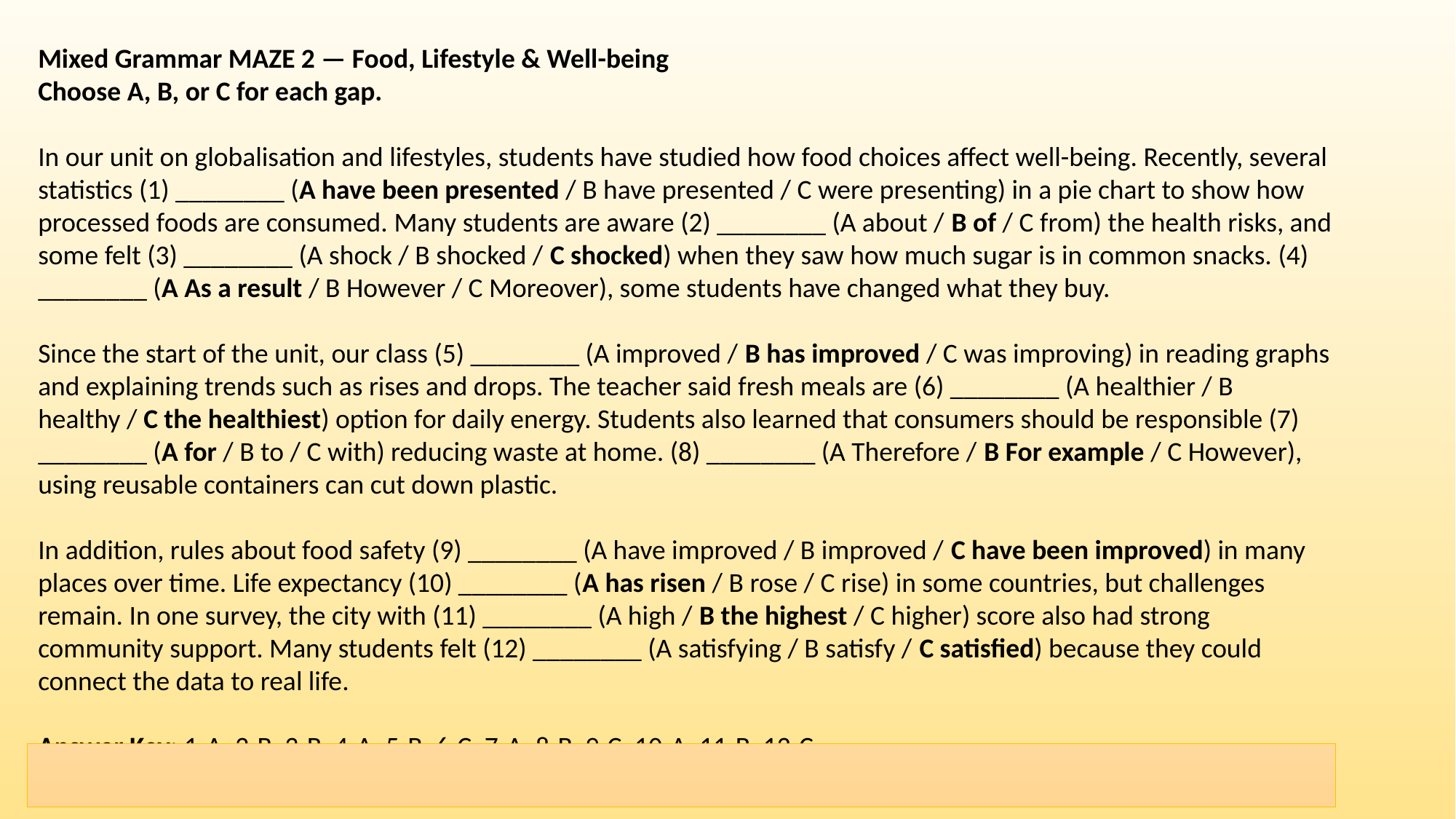

Mixed Grammar MAZE 2 — Food, Lifestyle & Well-being
Choose A, B, or C for each gap.

In our unit on globalisation and lifestyles, students have studied how food choices affect well-being. Recently, several statistics (1) ________ (A have been presented / B have presented / C were presenting) in a pie chart to show how processed foods are consumed. Many students are aware (2) ________ (A about / B of / C from) the health risks, and some felt (3) ________ (A shock / B shocked / C shocked) when they saw how much sugar is in common snacks. (4) ________ (A As a result / B However / C Moreover), some students have changed what they buy.

Since the start of the unit, our class (5) ________ (A improved / B has improved / C was improving) in reading graphs and explaining trends such as rises and drops. The teacher said fresh meals are (6) ________ (A healthier / B healthy / C the healthiest) option for daily energy. Students also learned that consumers should be responsible (7) ________ (A for / B to / C with) reducing waste at home. (8) ________ (A Therefore / B For example / C However), using reusable containers can cut down plastic.

In addition, rules about food safety (9) ________ (A have improved / B improved / C have been improved) in many places over time. Life expectancy (10) ________ (A has risen / B rose / C rise) in some countries, but challenges remain. In one survey, the city with (11) ________ (A high / B the highest / C higher) score also had strong community support. Many students felt (12) ________ (A satisfying / B satisfy / C satisfied) because they could connect the data to real life.

Answer Key: 1-A, 2-B, 3-B, 4-A, 5-B, 6-C, 7-A, 8-B, 9-C, 10-A, 11-B, 12-C